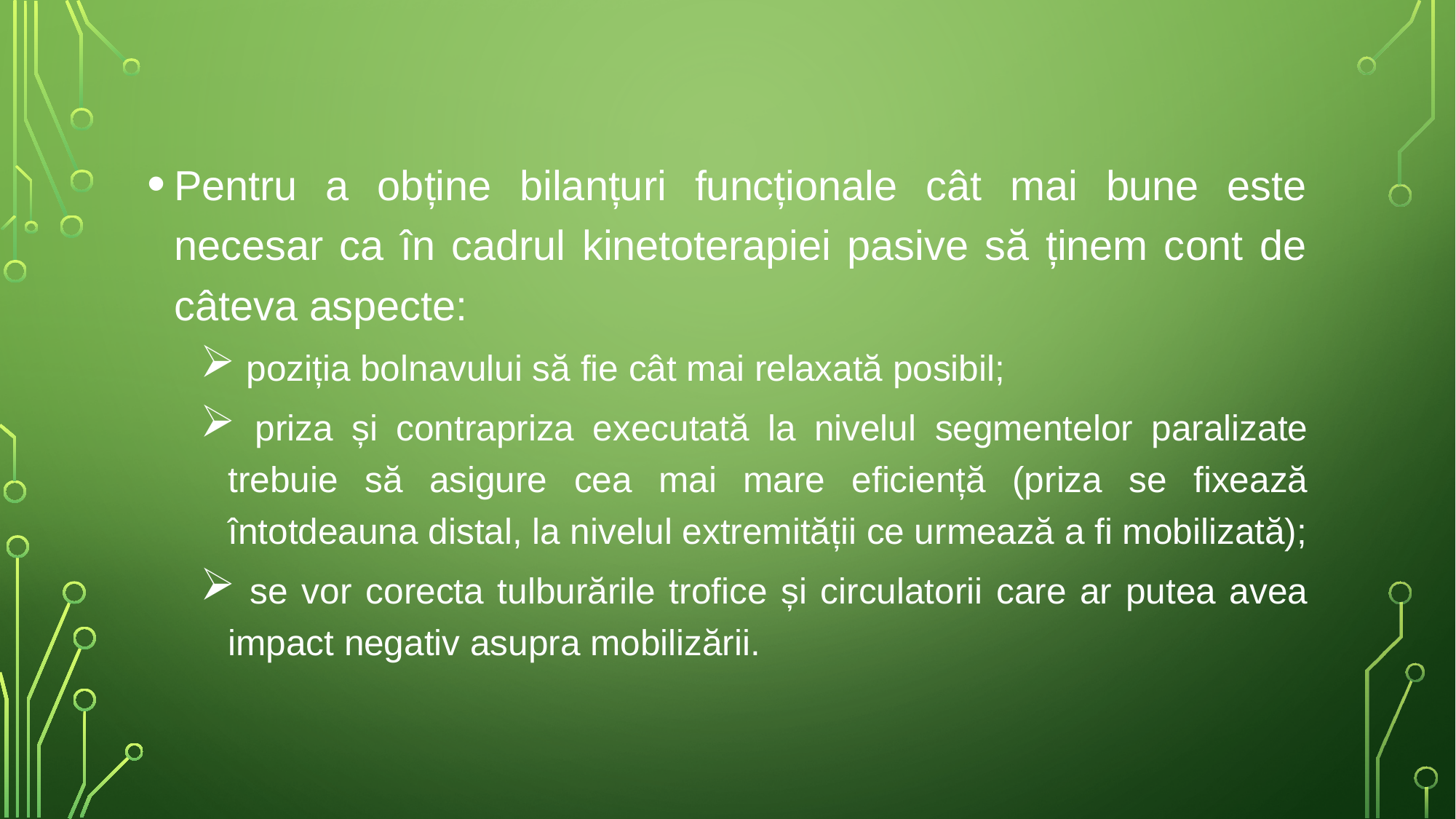

Pentru a obține bilanțuri funcționale cât mai bune este necesar ca în cadrul kinetoterapiei pasive să ținem cont de câteva aspecte:
 poziția bolnavului să fie cât mai relaxată posibil;
 priza și contrapriza executată la nivelul segmentelor paralizate trebuie să asigure cea mai mare eficiență (priza se fixează întotdeauna distal, la nivelul extremității ce urmează a fi mobilizată);
 se vor corecta tulburările trofice și circulatorii care ar putea avea impact negativ asupra mobilizării.